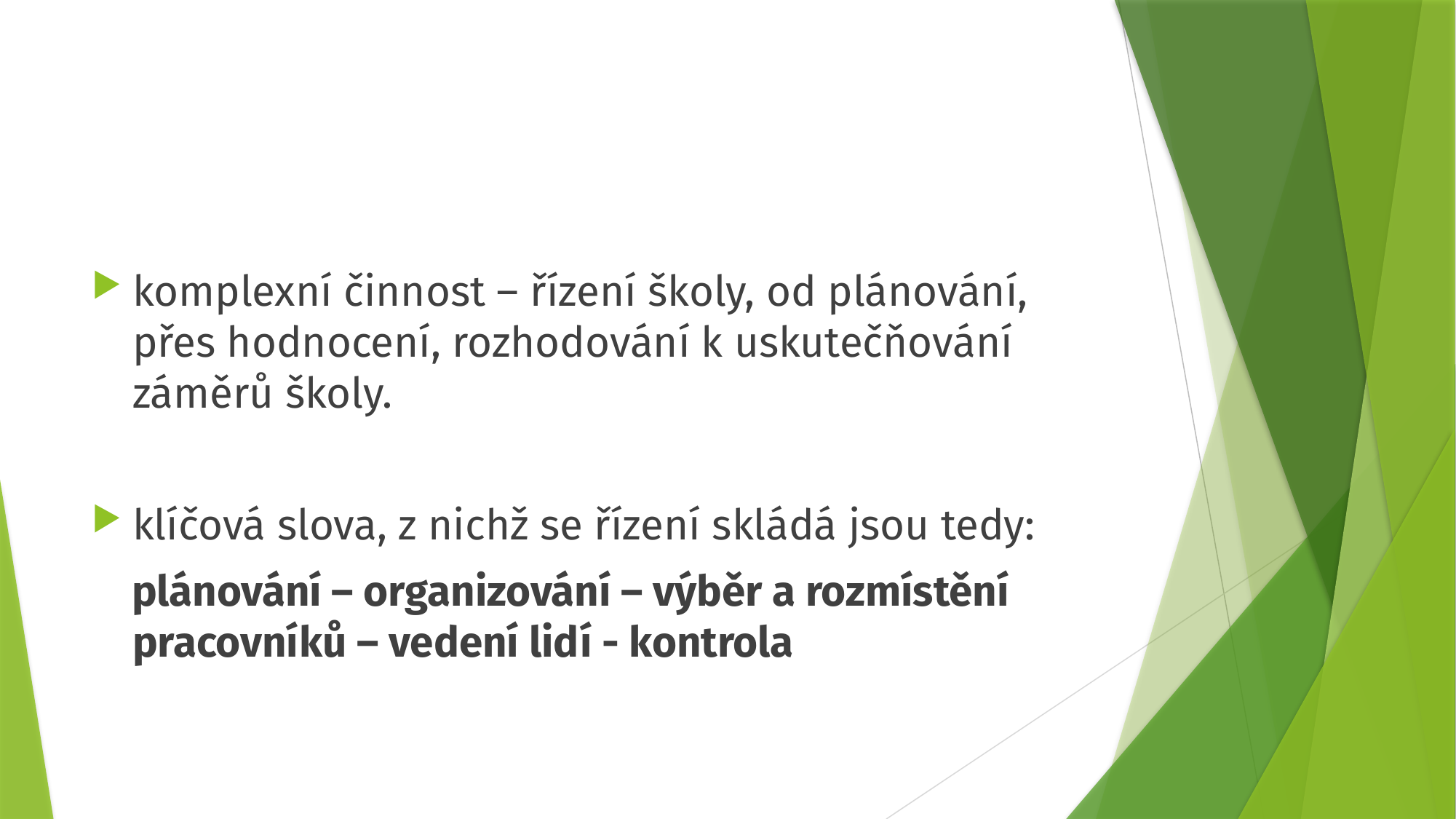

#
komplexní činnost – řízení školy, od plánování, přes hodnocení, rozhodování k uskutečňování záměrů školy.

klíčová slova, z nichž se řízení skládá jsou tedy:
    plánování – organizování – výběr a rozmístění     pracovníků – vedení lidí - kontrola